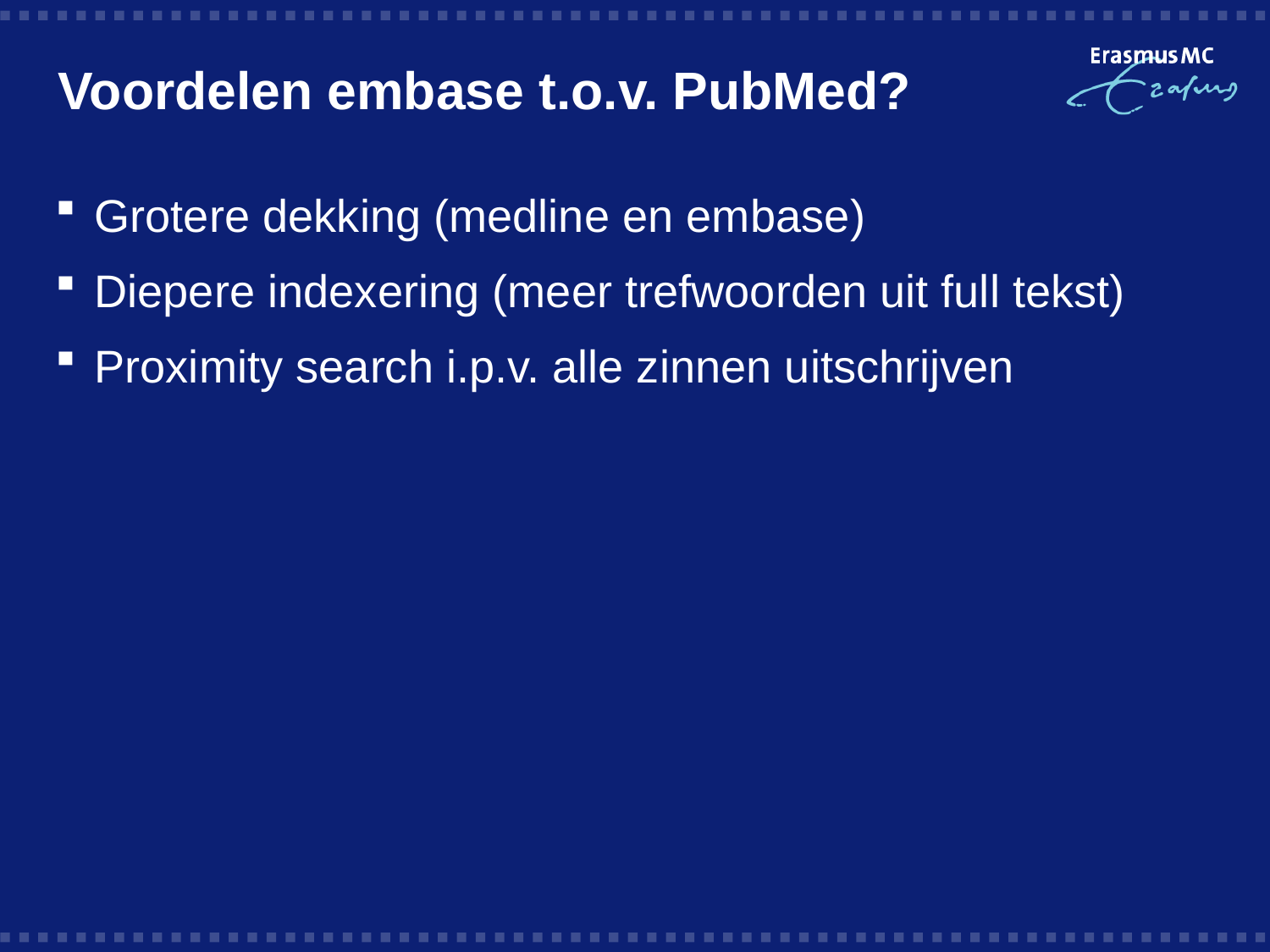

# Voordelen embase t.o.v. PubMed?
Grotere dekking (medline en embase)
Diepere indexering (meer trefwoorden uit full tekst)
Proximity search i.p.v. alle zinnen uitschrijven